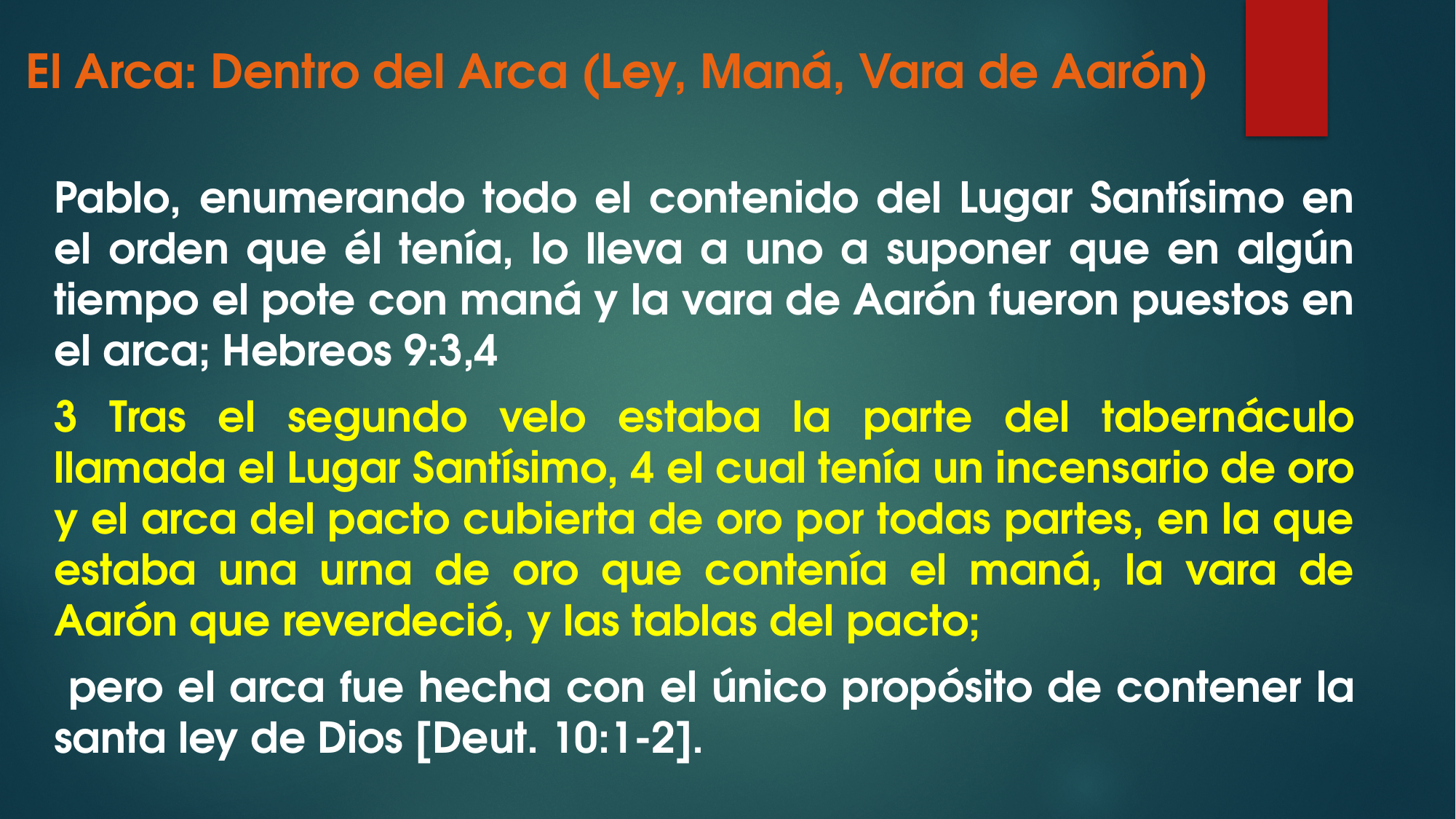

# El Arca: Dentro del Arca (Ley, Maná, Vara de Aarón)
Pablo, enumerando todo el contenido del Lugar Santísimo en el orden que él tenía, lo lleva a uno a suponer que en algún tiempo el pote con maná y la vara de Aarón fueron puestos en el arca; Hebreos 9:3,4
3 Tras el segundo velo estaba la parte del tabernáculo llamada el Lugar Santísimo, 4 el cual tenía un incensario de oro y el arca del pacto cubierta de oro por todas partes, en la que estaba una urna de oro que contenía el maná, la vara de Aarón que reverdeció, y las tablas del pacto;
 pero el arca fue hecha con el único propósito de contener la santa ley de Dios [Deut. 10:1-2].